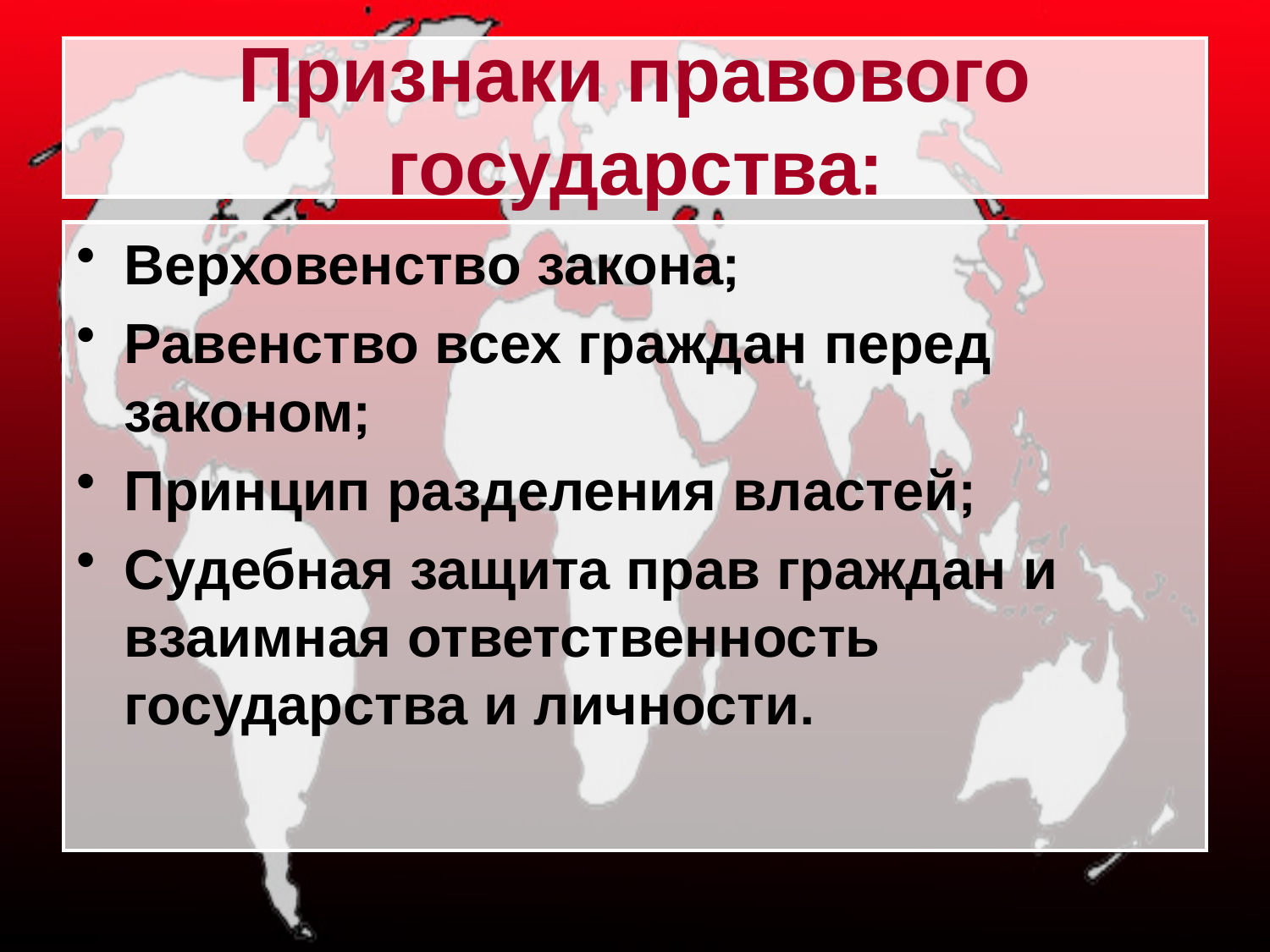

# Признаки правового государства:
Верховенство закона;
Равенство всех граждан перед законом;
Принцип разделения властей;
Судебная защита прав граждан и взаимная ответственность государства и личности.